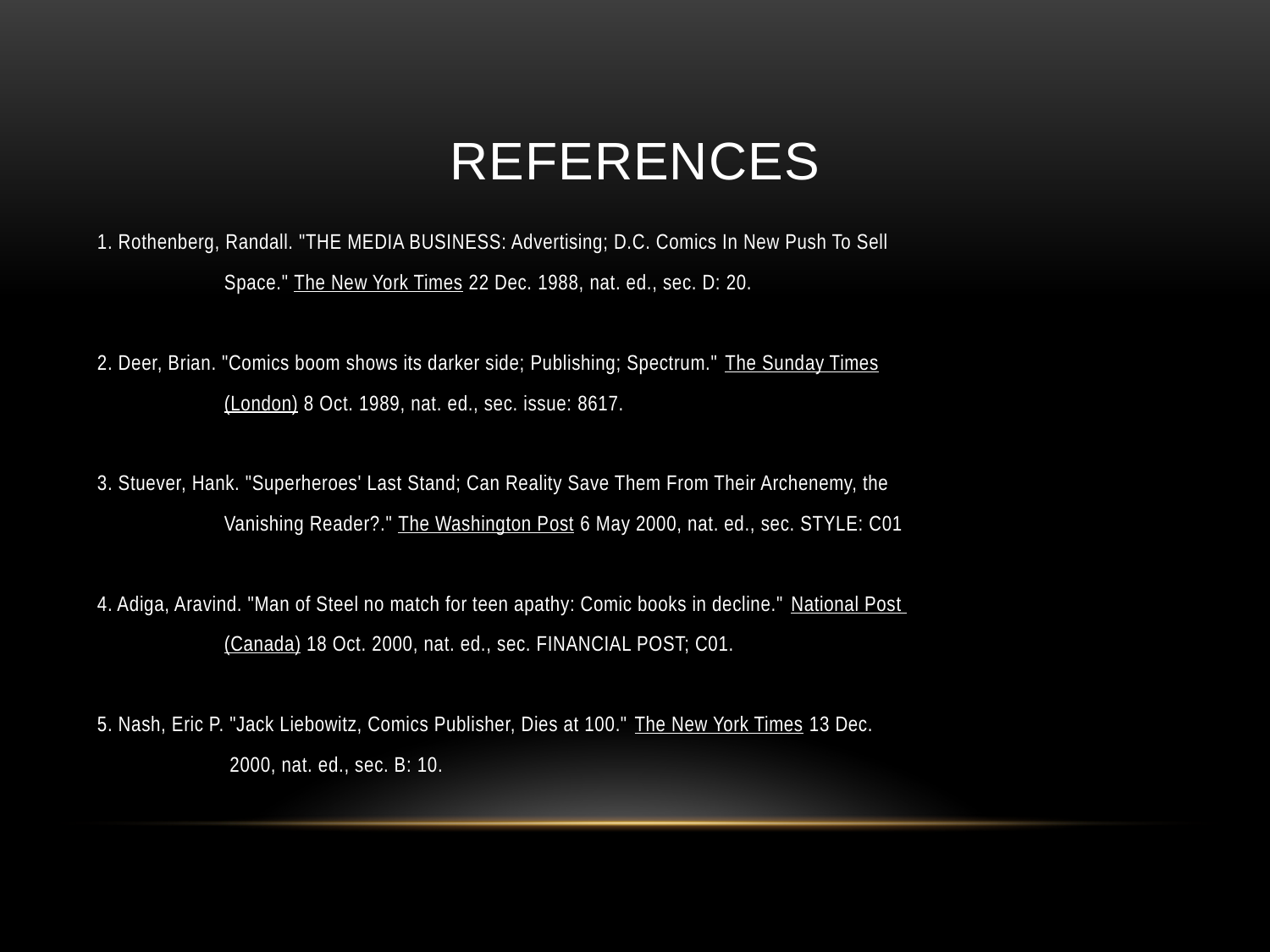

# references
1. Rothenberg, Randall. "THE MEDIA BUSINESS: Advertising; D.C. Comics In New Push To Sell
 	Space." The New York Times 22 Dec. 1988, nat. ed., sec. D: 20.

2. Deer, Brian. "Comics boom shows its darker side; Publishing; Spectrum." The Sunday Times
 	(London) 8 Oct. 1989, nat. ed., sec. issue: 8617.

3. Stuever, Hank. "Superheroes' Last Stand; Can Reality Save Them From Their Archenemy, the
 	Vanishing Reader?." The Washington Post 6 May 2000, nat. ed., sec. STYLE: C01

4. Adiga, Aravind. "Man of Steel no match for teen apathy: Comic books in decline." National Post
 	(Canada) 18 Oct. 2000, nat. ed., sec. FINANCIAL POST; C01.

5. Nash, Eric P. "Jack Liebowitz, Comics Publisher, Dies at 100." The New York Times 13 Dec.
 	 2000, nat. ed., sec. B: 10.